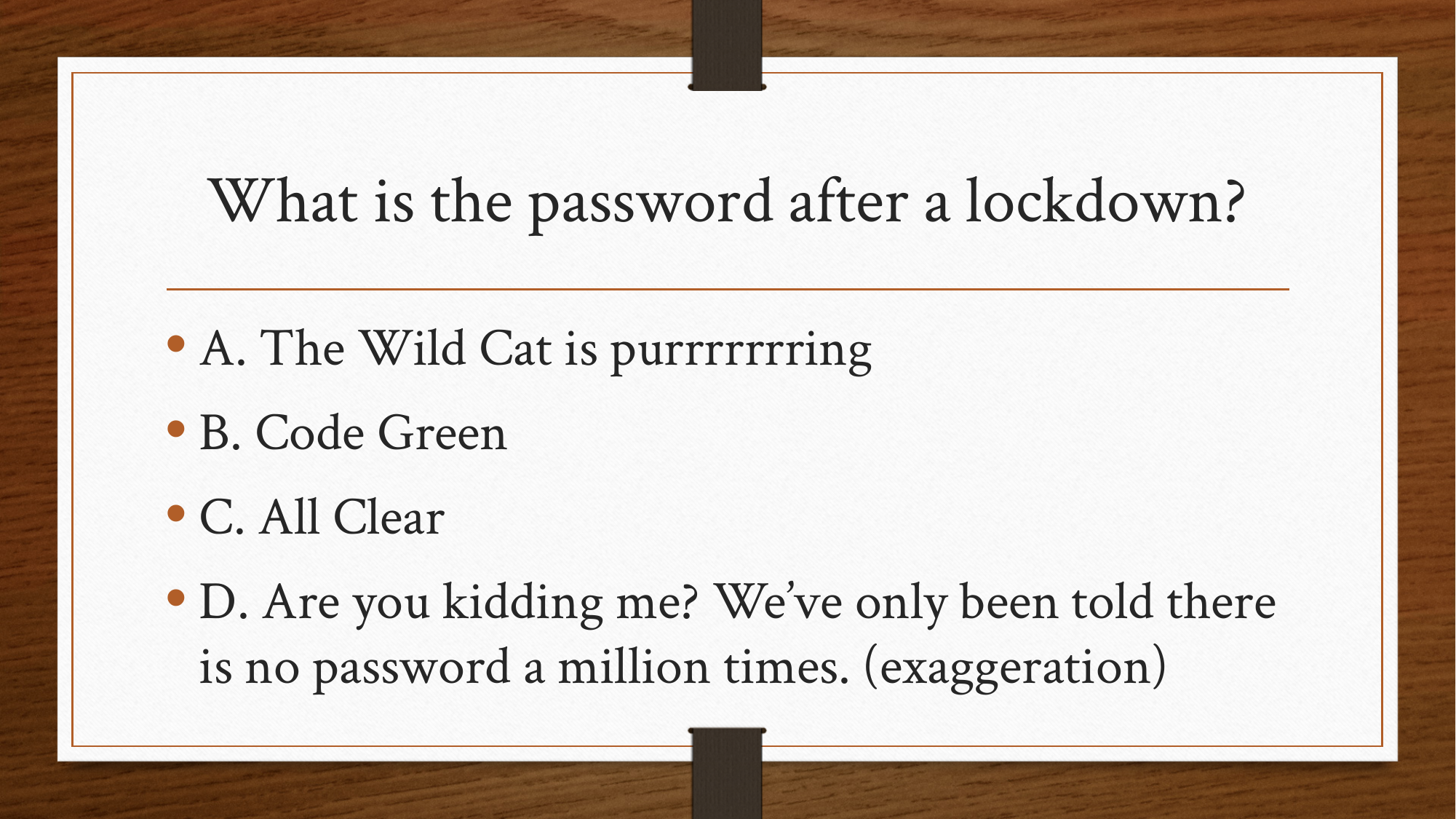

# What is the password after a lockdown?
A. The Wild Cat is purrrrrrring
B. Code Green
C. All Clear
D. Are you kidding me? We’ve only been told there is no password a million times. (exaggeration)